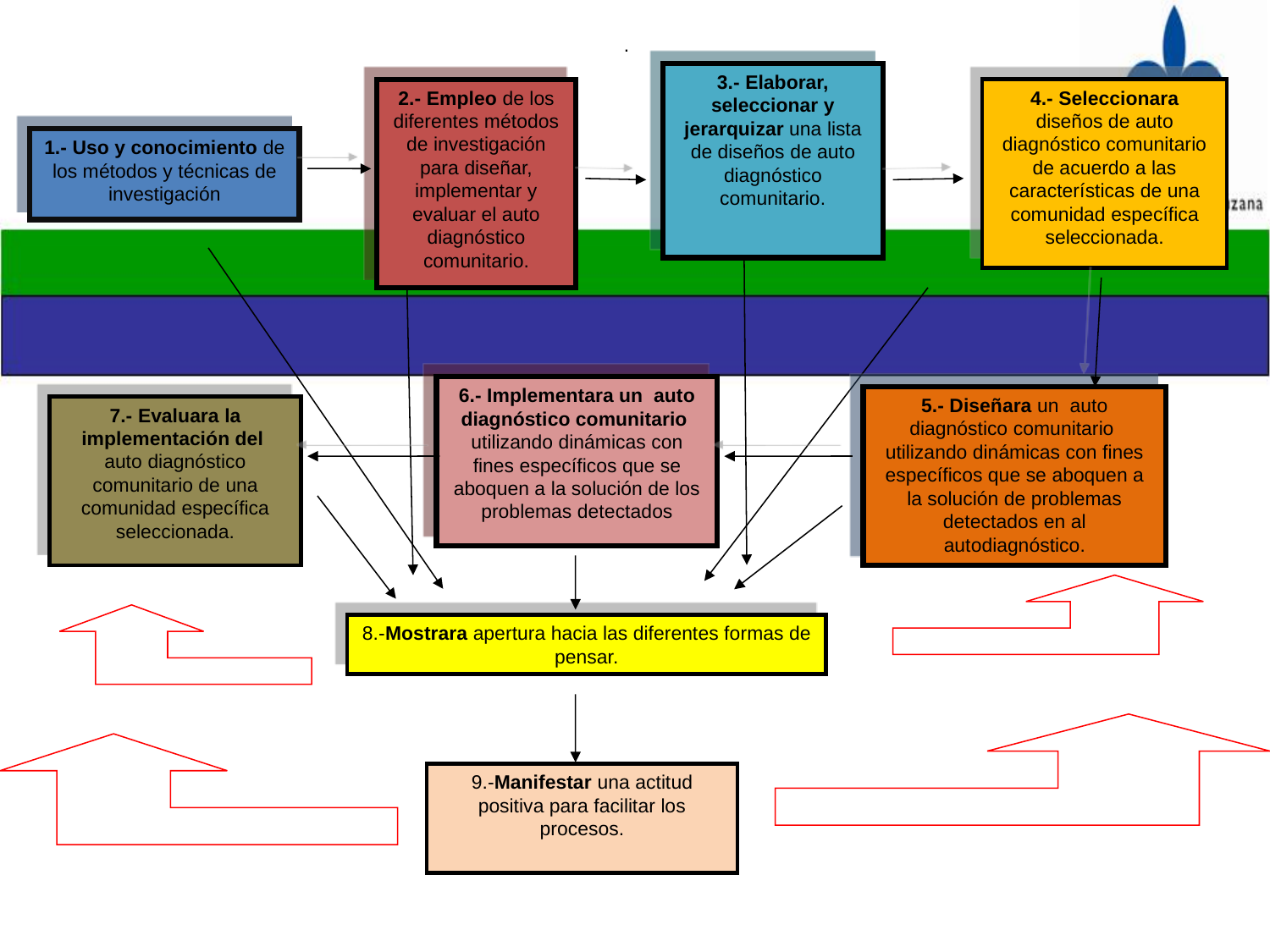

.

3.- Elaborar, seleccionar y jerarquizar una lista de diseños de auto diagnóstico comunitario.

2.- Empleo de los diferentes métodos de investigación para diseñar, implementar y evaluar el auto diagnóstico comunitario.

4.- Seleccionara diseños de auto diagnóstico comunitario de acuerdo a las características de una comunidad específica seleccionada.

1.- Uso y conocimiento de los métodos y técnicas de investigación

6.- Implementara un  auto diagnóstico comunitario  utilizando dinámicas con fines específicos que se aboquen a la solución de los problemas detectados

5.- Diseñara un  auto diagnóstico comunitario  utilizando dinámicas con fines específicos que se aboquen a la solución de problemas detectados en al autodiagnóstico.

7.- Evaluara la implementación del  auto diagnóstico comunitario de una comunidad específica seleccionada.

8.-Mostrara apertura hacia las diferentes formas de pensar.

9.-Manifestar una actitud positiva para facilitar los procesos.